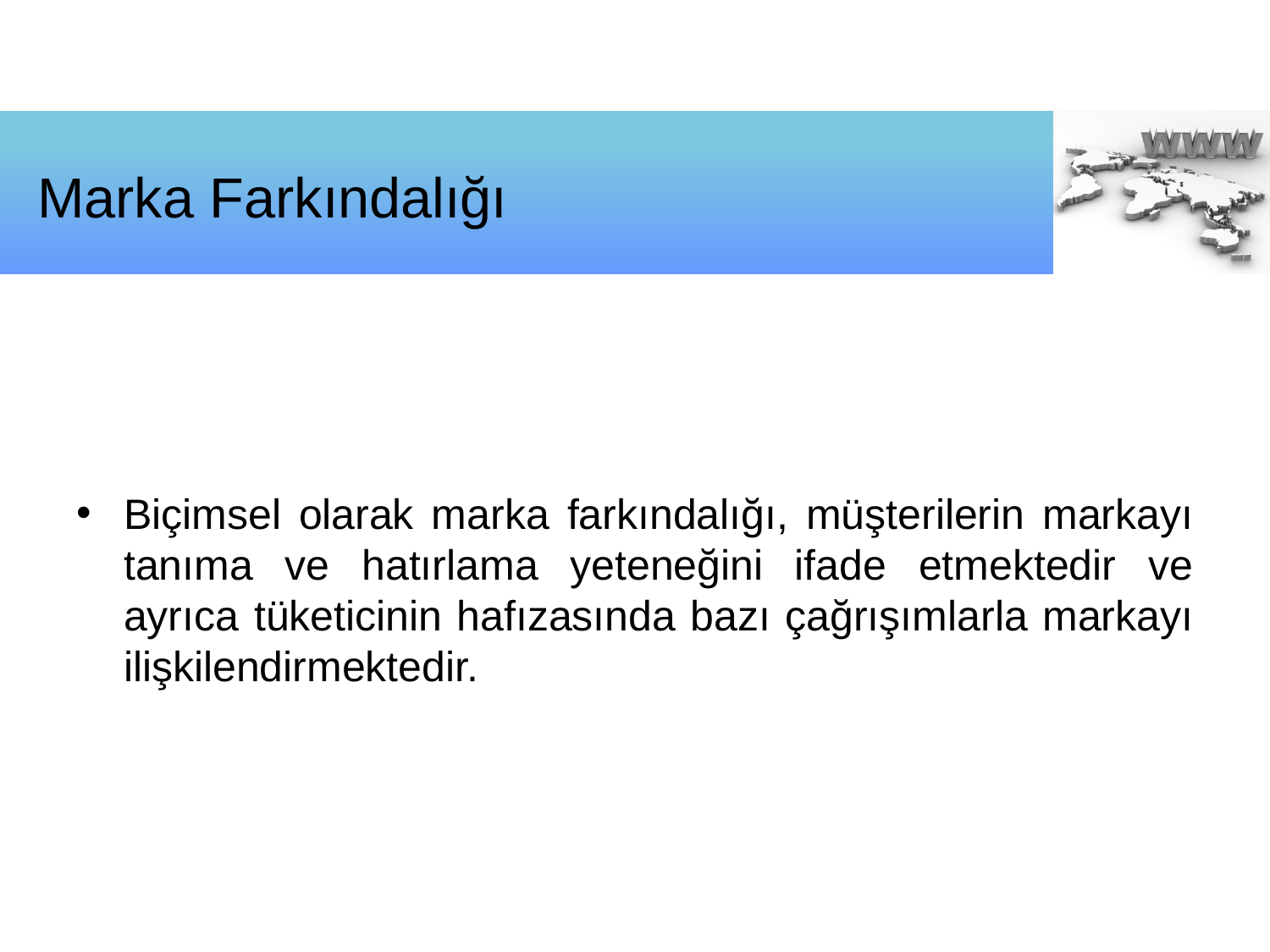

# Marka Farkındalığı
Biçimsel olarak marka farkındalığı, müşterilerin markayı tanıma ve hatırlama yeteneğini ifade etmektedir ve ayrıca tüketicinin hafızasında bazı çağrışımlarla markayı ilişkilendirmektedir.